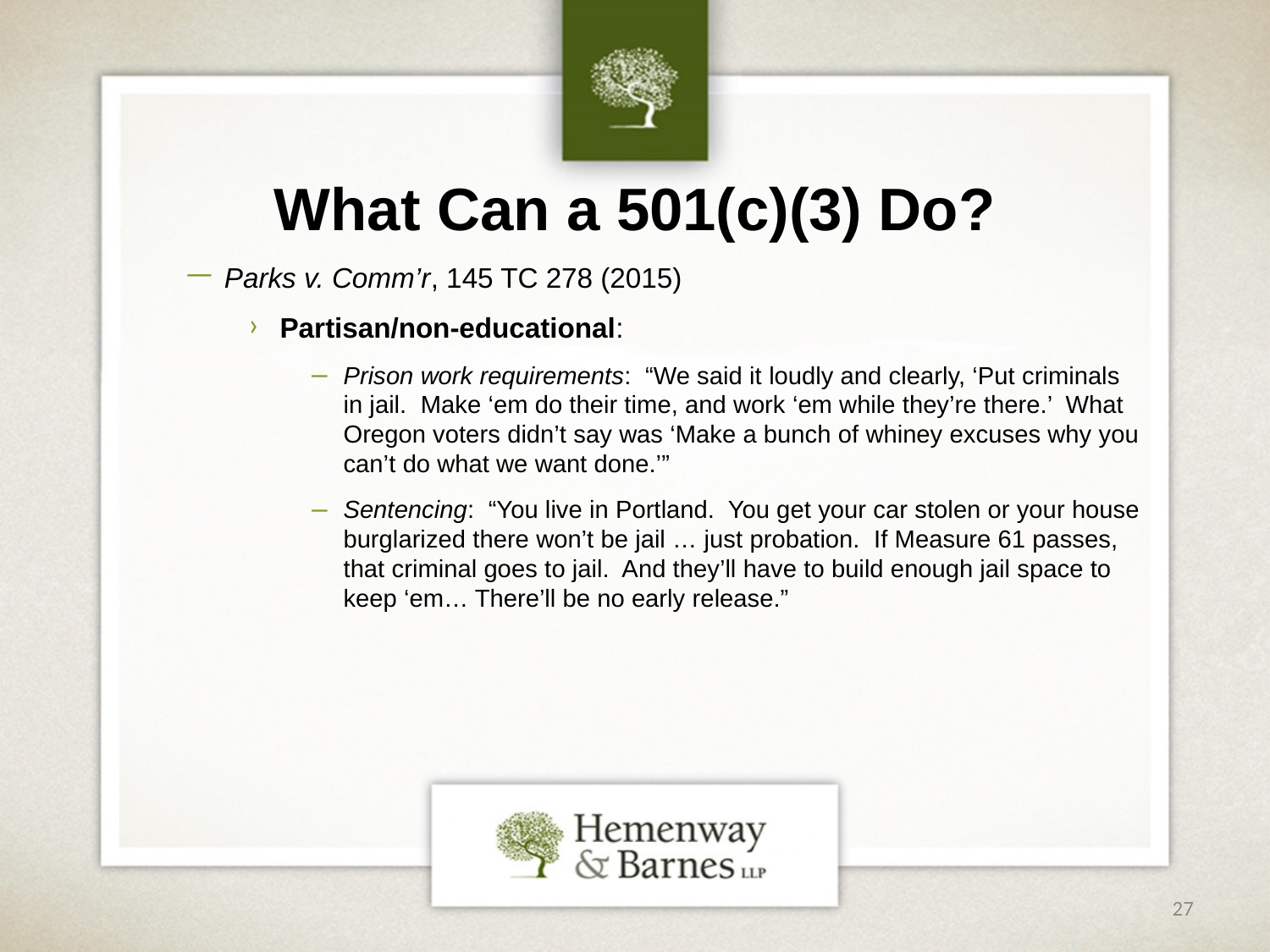

# What Can a 501(c)(3) Do?
Parks v. Comm’r, 145 TC 278 (2015)
Partisan/non-educational:
Prison work requirements:  “We said it loudly and clearly, ‘Put criminals in jail.  Make ‘em do their time, and work ‘em while they’re there.’  What Oregon voters didn’t say was ‘Make a bunch of whiney excuses why you can’t do what we want done.’”
Sentencing:  “You live in Portland.  You get your car stolen or your house burglarized there won’t be jail … just probation.  If Measure 61 passes, that criminal goes to jail.  And they’ll have to build enough jail space to keep ‘em… There’ll be no early release.”

27